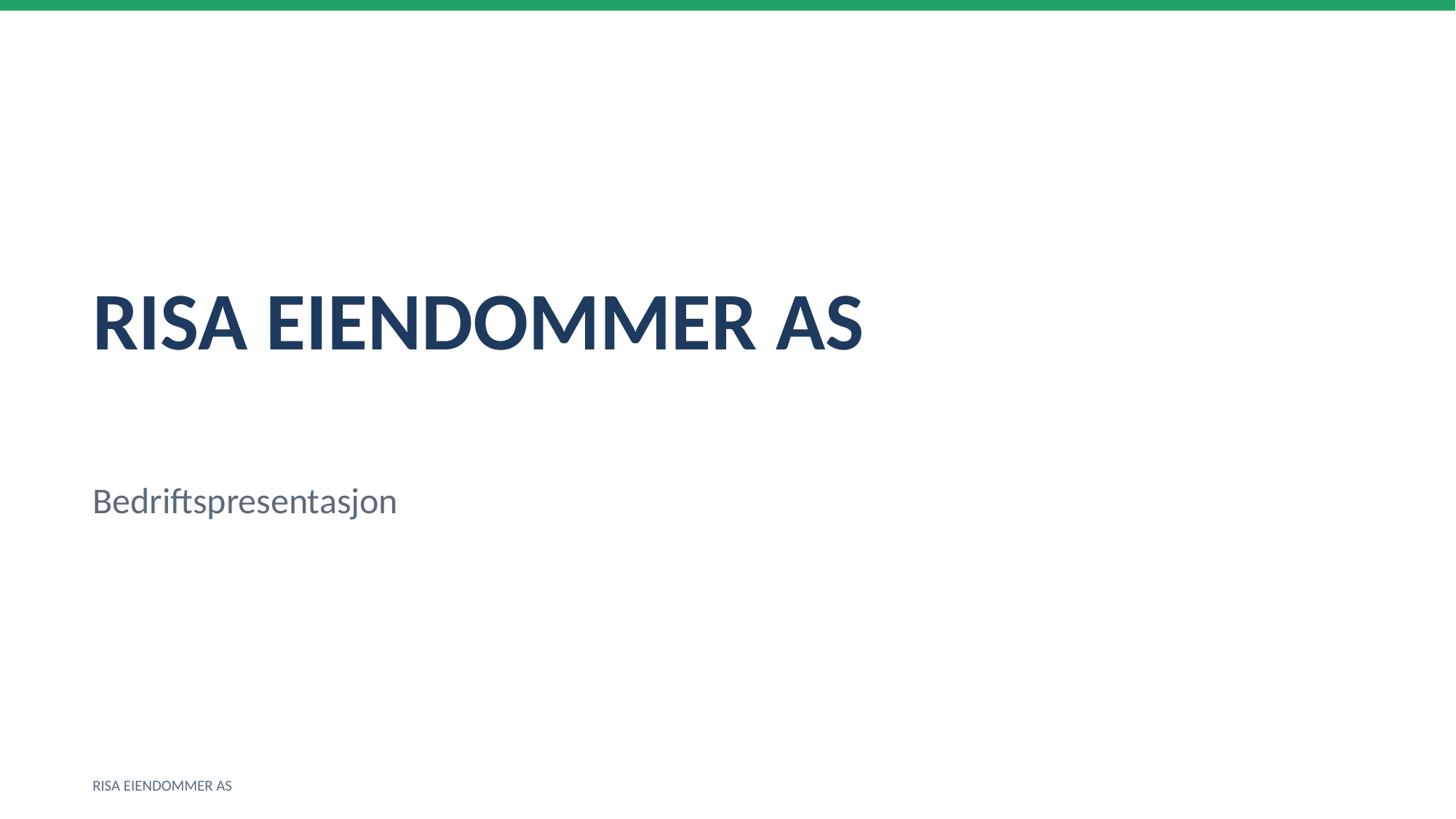

RISA EIENDOMMER AS
Bedriftspresentasjon
RISA EIENDOMMER AS